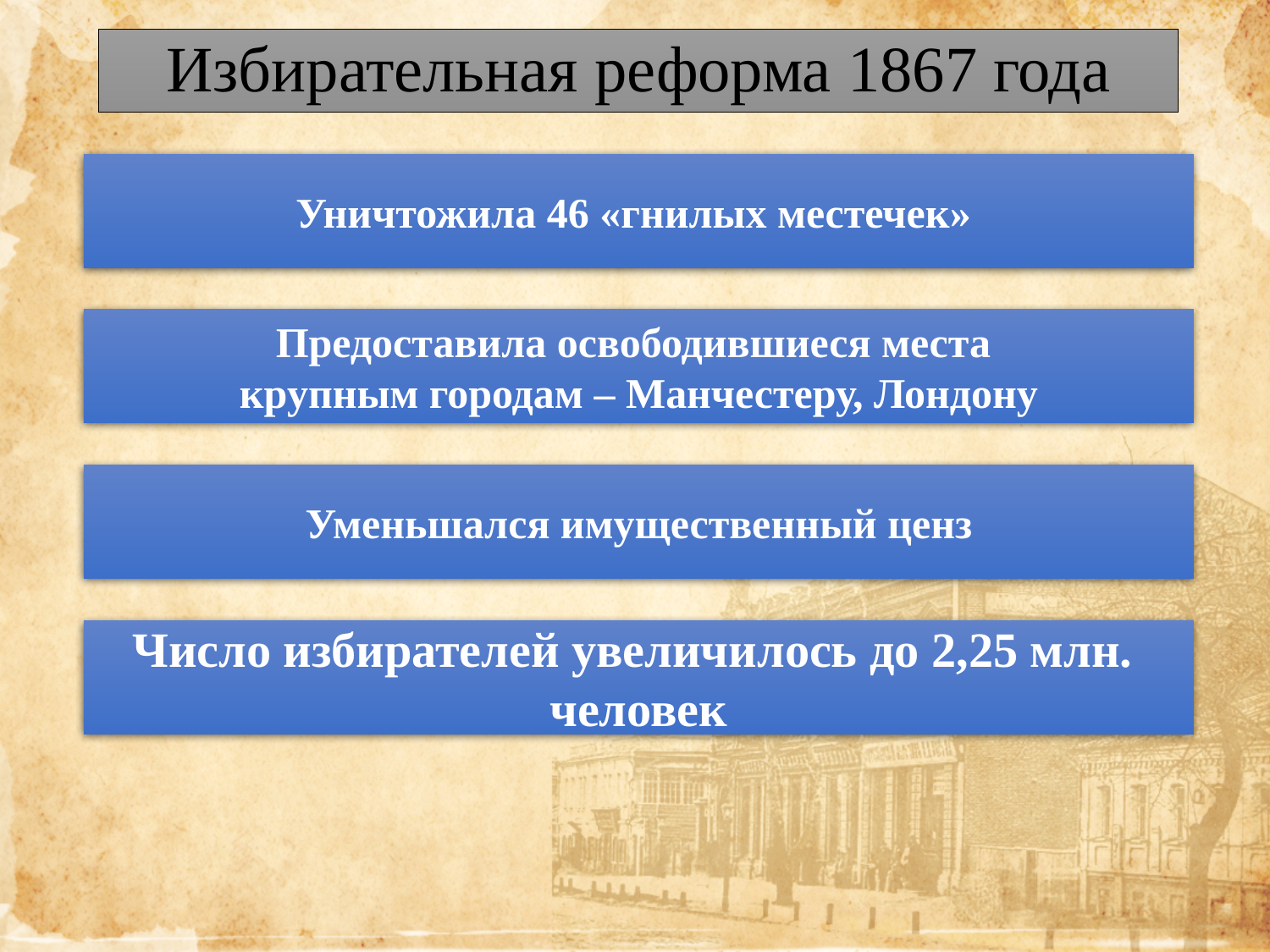

# Избирательная реформа 1867 года
Уничтожила 46 «гнилых местечек»
Предоставила освободившиеся места
крупным городам – Манчестеру, Лондону
Уменьшался имущественный ценз
Число избирателей увеличилось до 2,25 млн.
человек